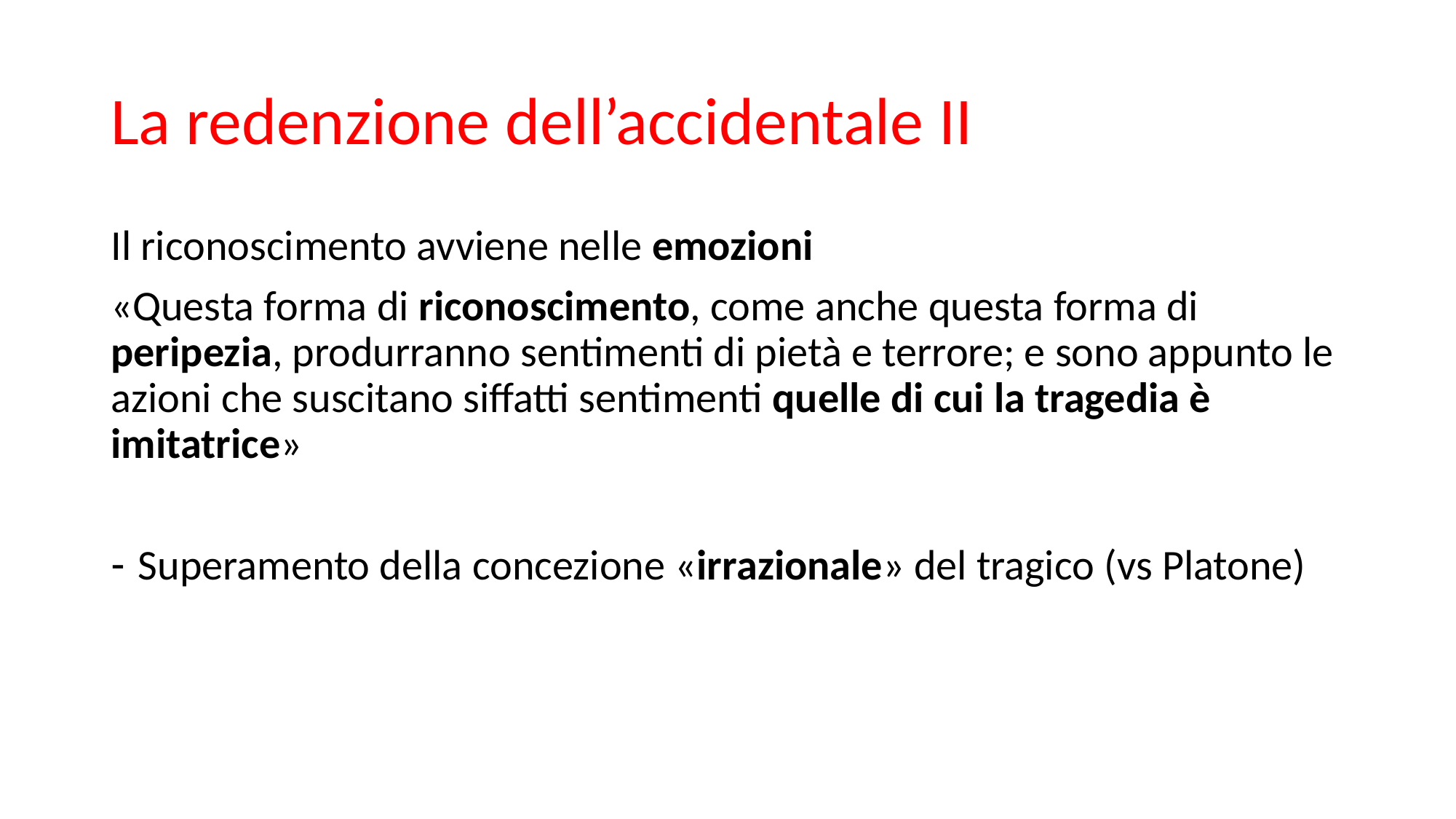

# La redenzione dell’accidentale II
Il riconoscimento avviene nelle emozioni
«Questa forma di riconoscimento, come anche questa forma di peripezia, produrranno sentimenti di pietà e terrore; e sono appunto le azioni che suscitano siffatti sentimenti quelle di cui la tragedia è imitatrice»

Superamento della concezione «irrazionale» del tragico (vs Platone)